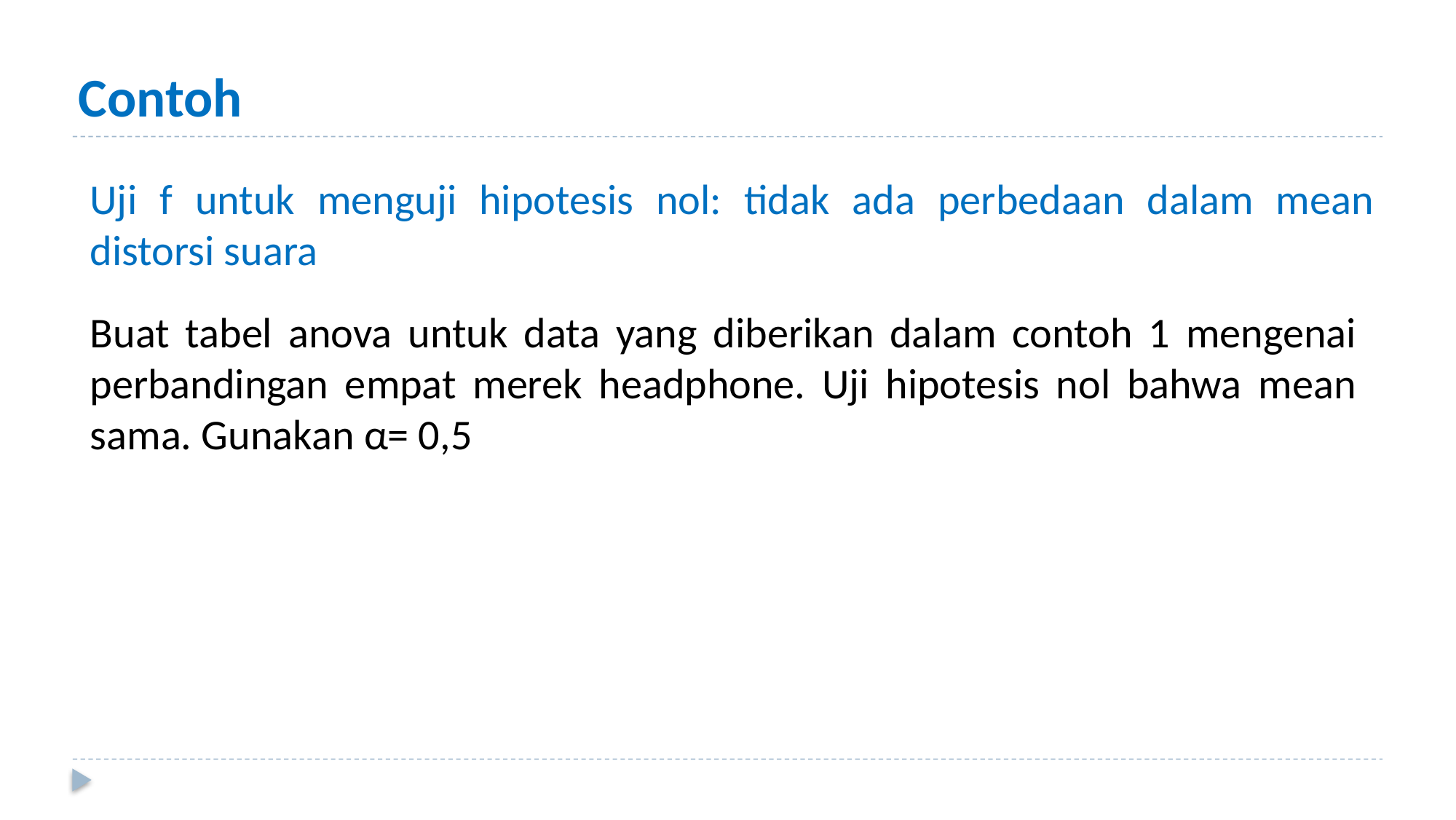

# Contoh

Uji f untuk menguji hipotesis nol: tidak ada perbedaan dalam mean distorsi suara
Buat tabel anova untuk data yang diberikan dalam contoh 1 mengenai perbandingan empat merek headphone. Uji hipotesis nol bahwa mean sama. Gunakan α= 0,5